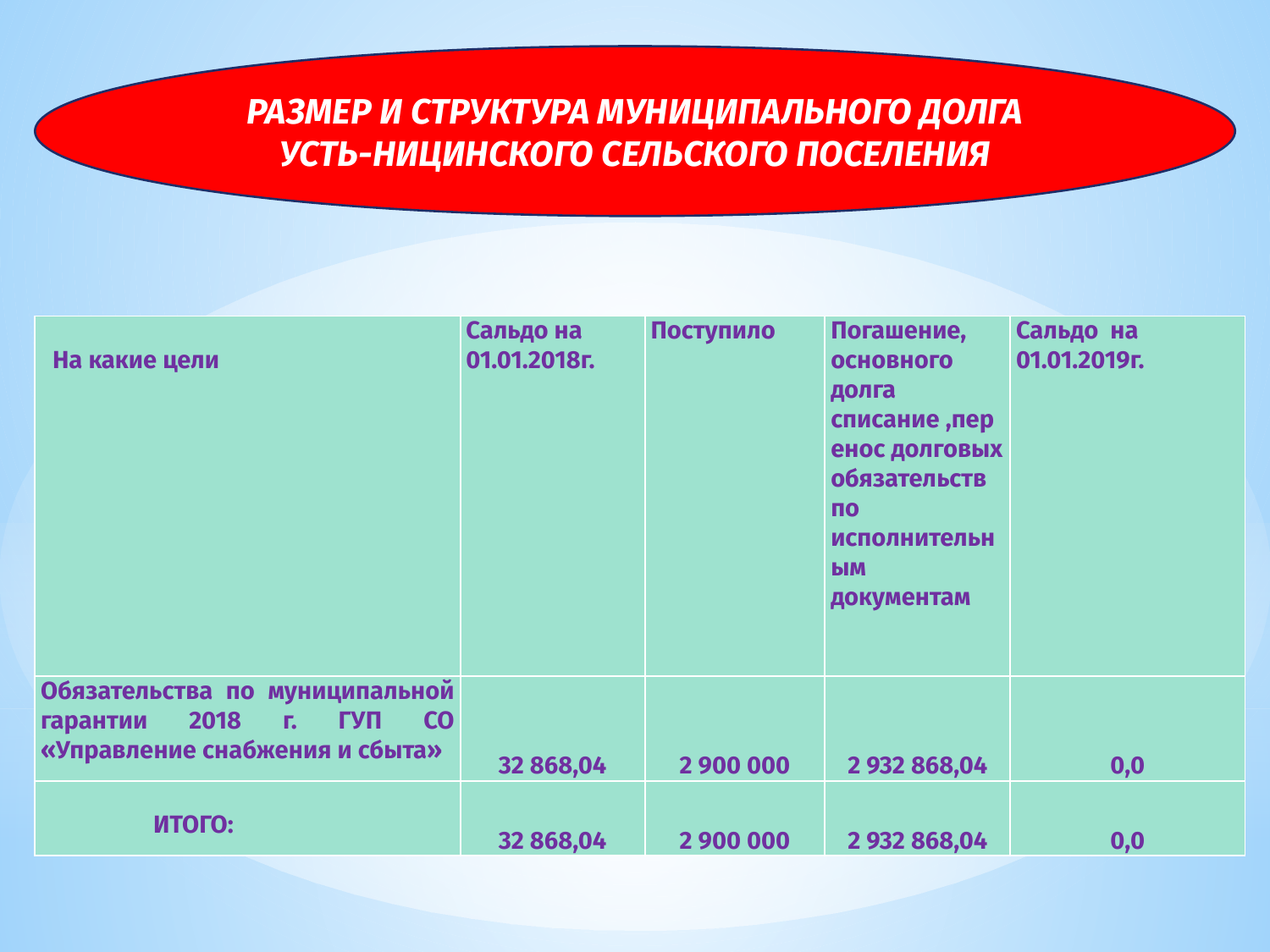

РАЗМЕР И СТРУКТУРА МУНИЦИПАЛЬНОГО ДОЛГА УСТЬ-НИЦИНСКОГО СЕЛЬСКОГО ПОСЕЛЕНИЯ
#
| На какие цели | Сальдо на 01.01.2018г. | Поступило | Погашение, основного долга списание ,перенос долговых обязательств по исполнительным документам | Сальдо на 01.01.2019г. |
| --- | --- | --- | --- | --- |
| Обязательства по муниципальной гарантии 2018 г. ГУП СО «Управление снабжения и сбыта» | 32 868,04 | 2 900 000 | 2 932 868,04 | 0,0 |
| ИТОГО: | 32 868,04 | 2 900 000 | 2 932 868,04 | 0,0 |